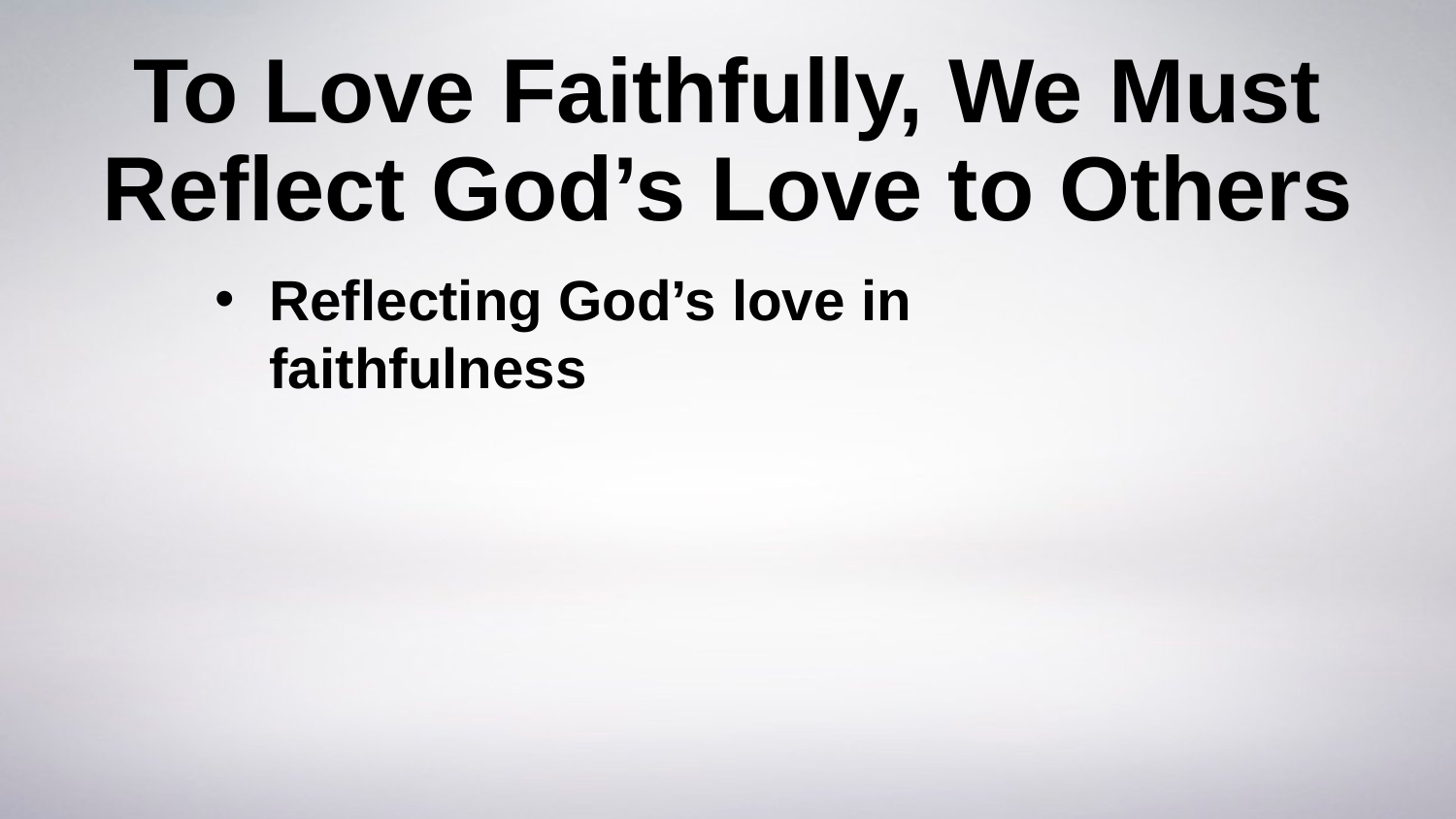

# To Love Faithfully, We Must Reflect God’s Love to Others
Reflecting God’s love in faithfulness